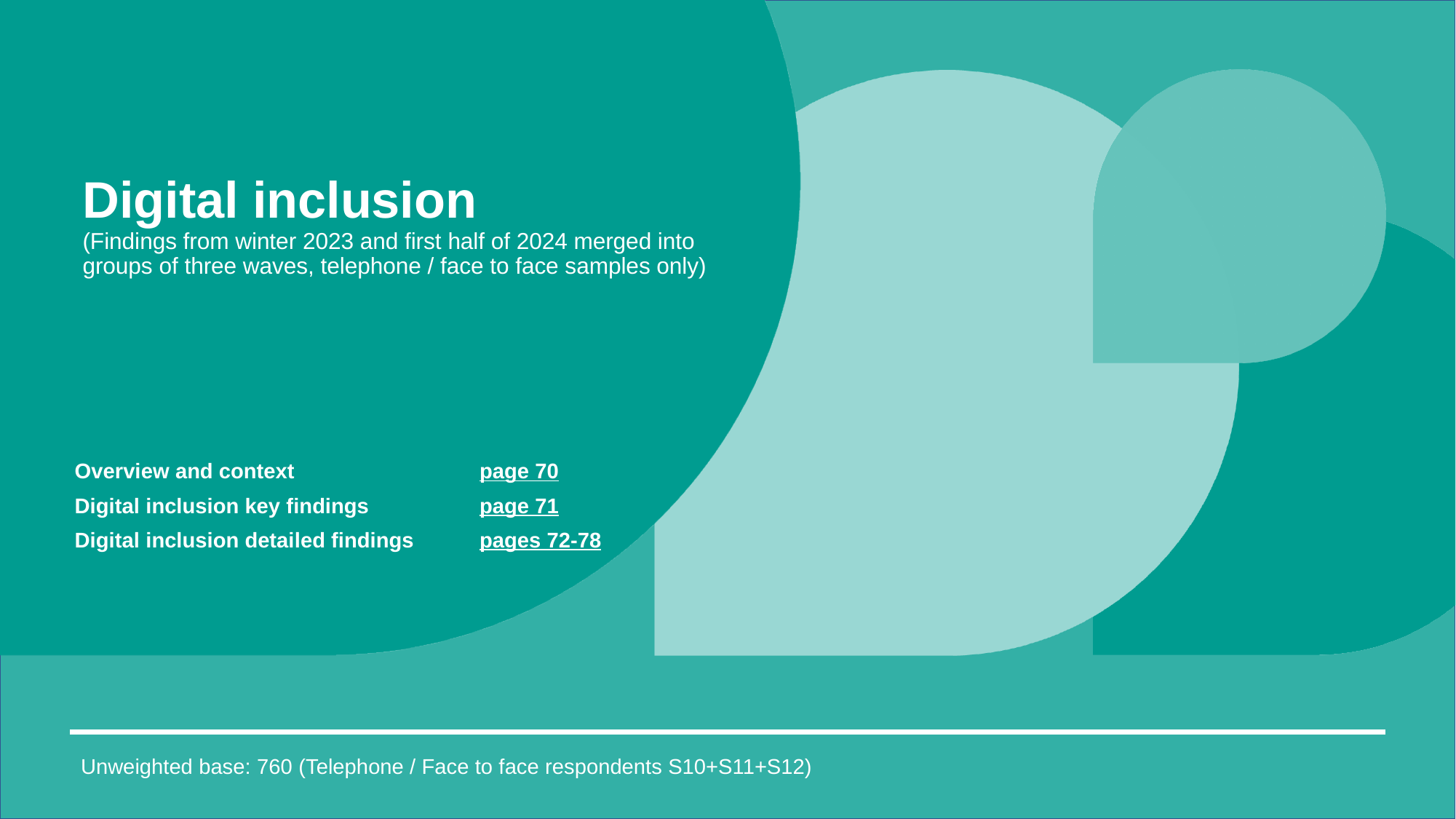

# Digital inclusion (Findings from winter 2023 and first half of 2024 merged into groups of three waves, telephone / face to face samples only)
| Overview and context | page 70 |
| --- | --- |
| Digital inclusion key findings | page 71 |
| Digital inclusion detailed findings | pages 72-78 |
Unweighted base: 760 (Telephone / Face to face respondents S10+S11+S12)